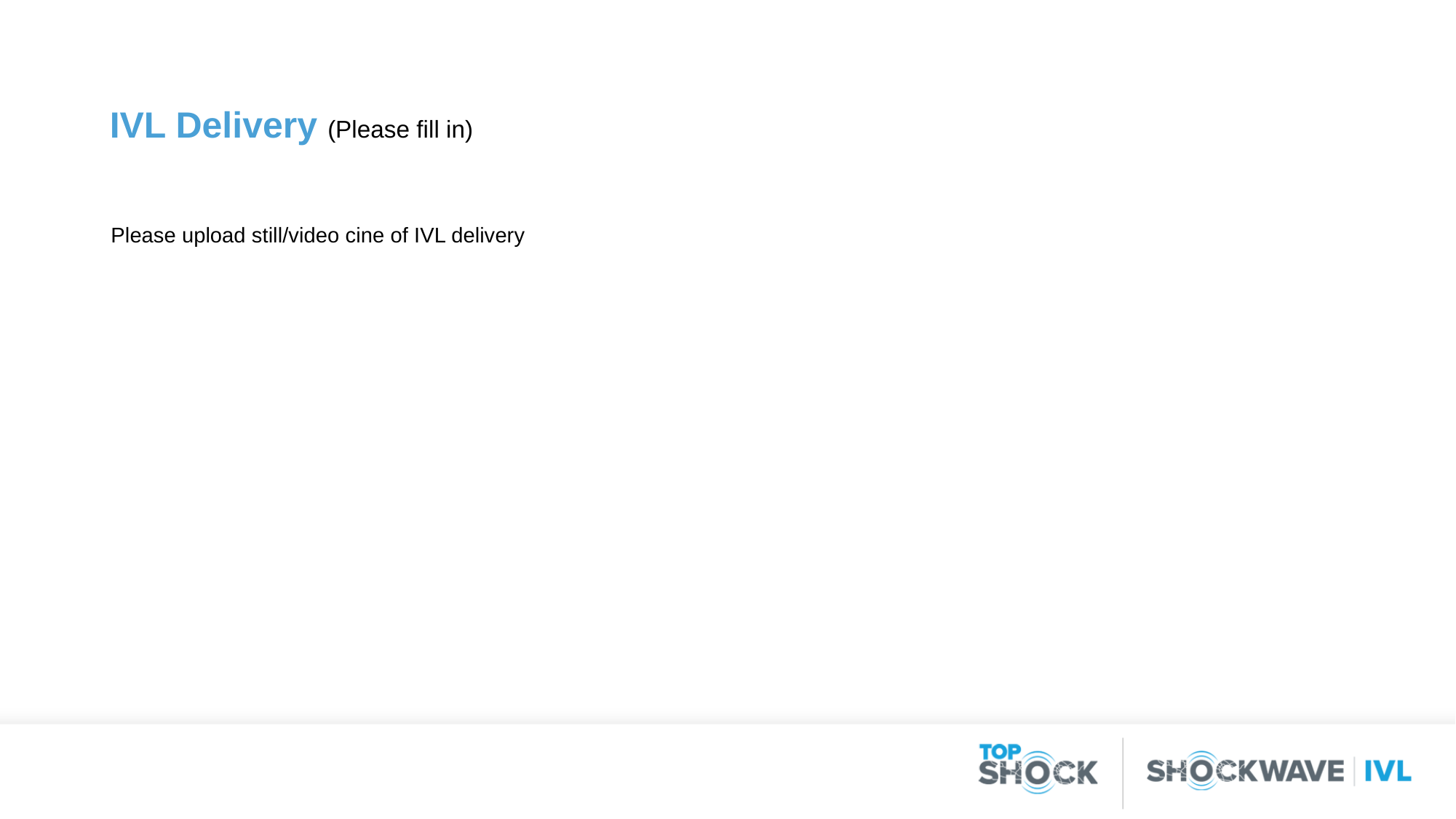

IVL Delivery (Please fill in)
Please upload still/video cine of IVL delivery